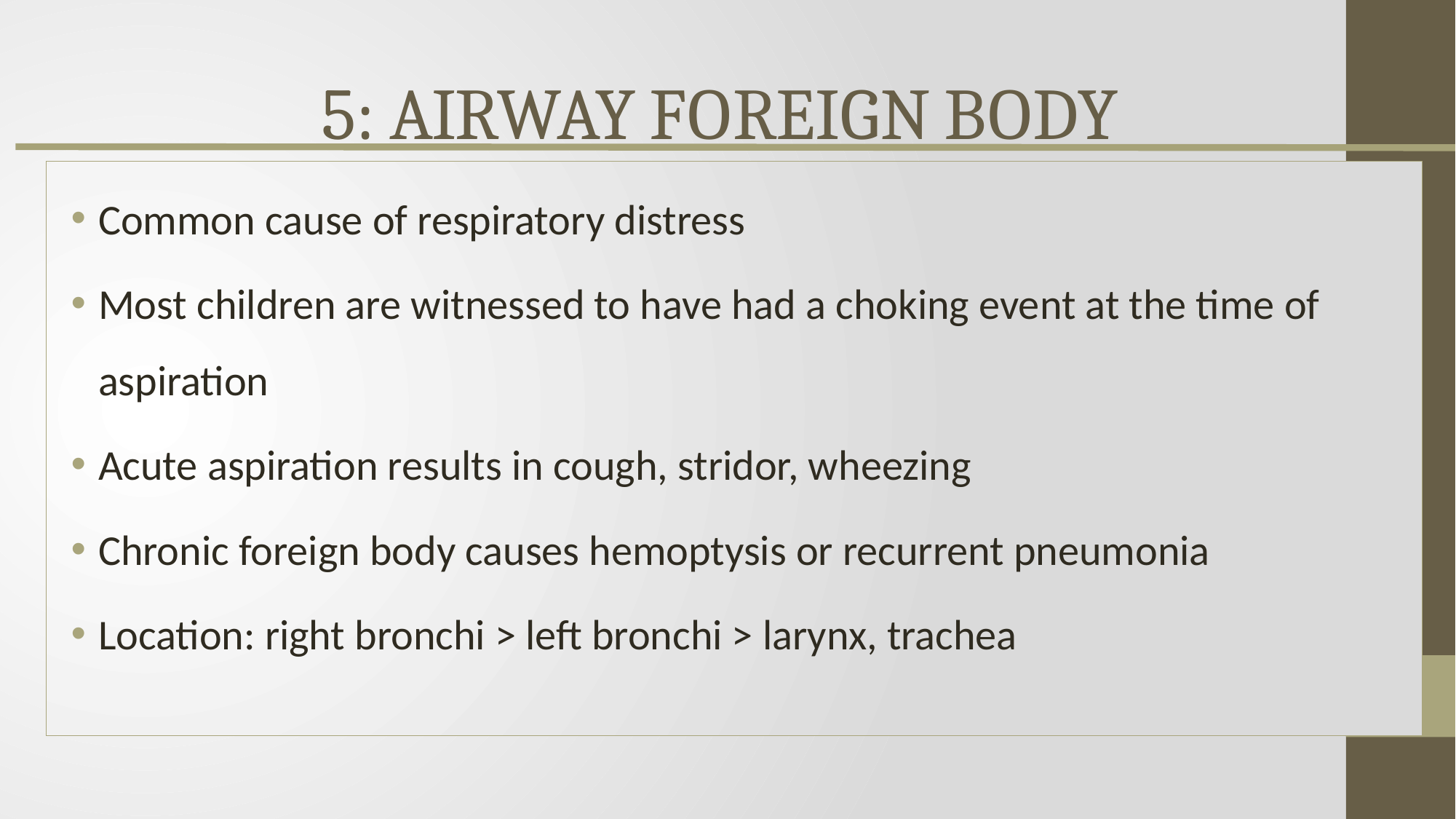

# 5: AIRWAY FOREIGN BODY
Common cause of respiratory distress
Most children are witnessed to have had a choking event at the time of aspiration
Acute aspiration results in cough, stridor, wheezing
Chronic foreign body causes hemoptysis or recurrent pneumonia
Location: right bronchi > left bronchi > larynx, trachea